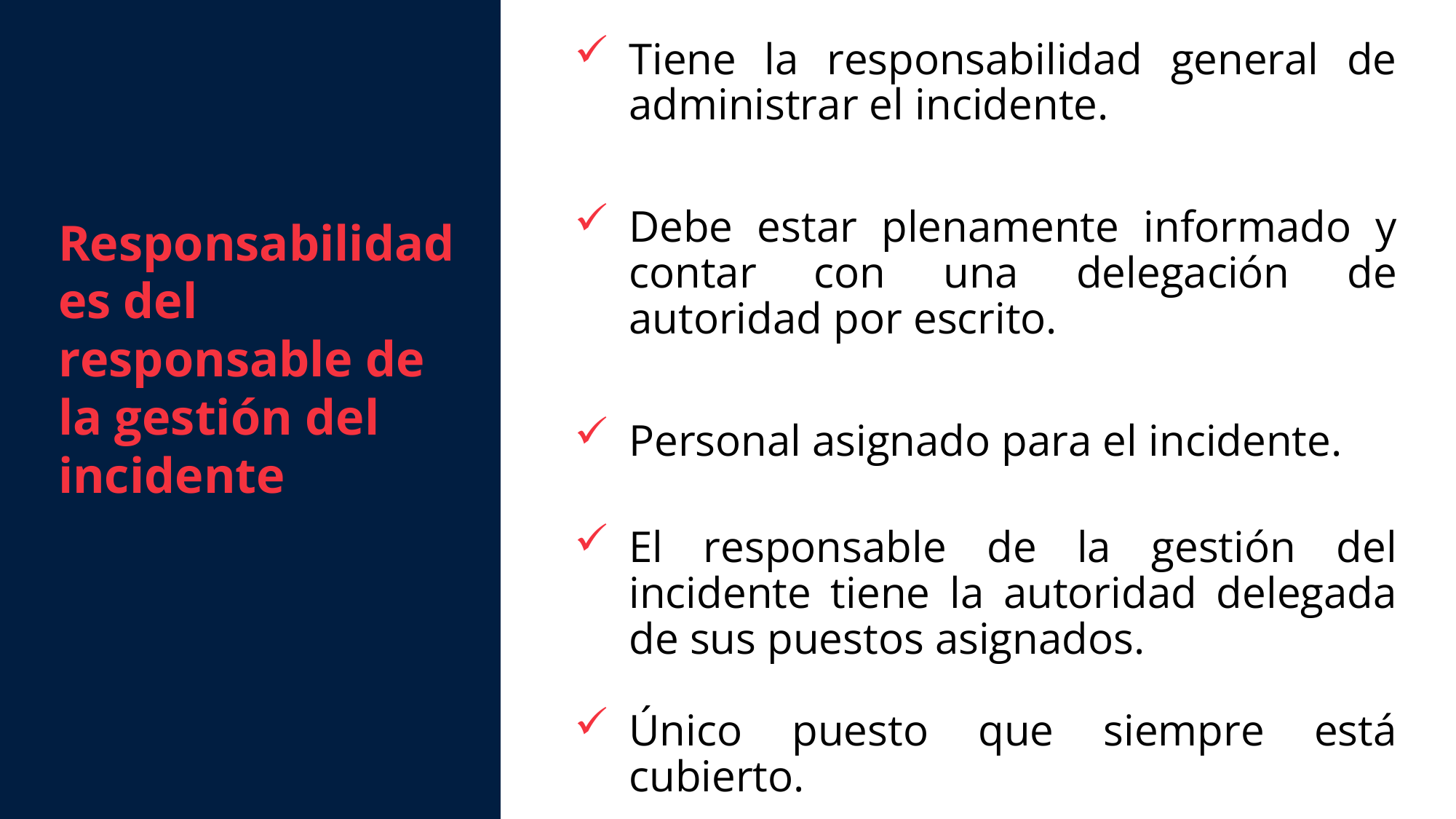

Tiene la responsabilidad general de administrar el incidente.

Debe estar plenamente informado y contar con una delegación de autoridad por escrito.

Personal asignado para el incidente.

El responsable de la gestión del incidente tiene la autoridad delegada de sus puestos asignados.

Único puesto que siempre está cubierto.
Responsabilidades del responsable de la gestión del incidente